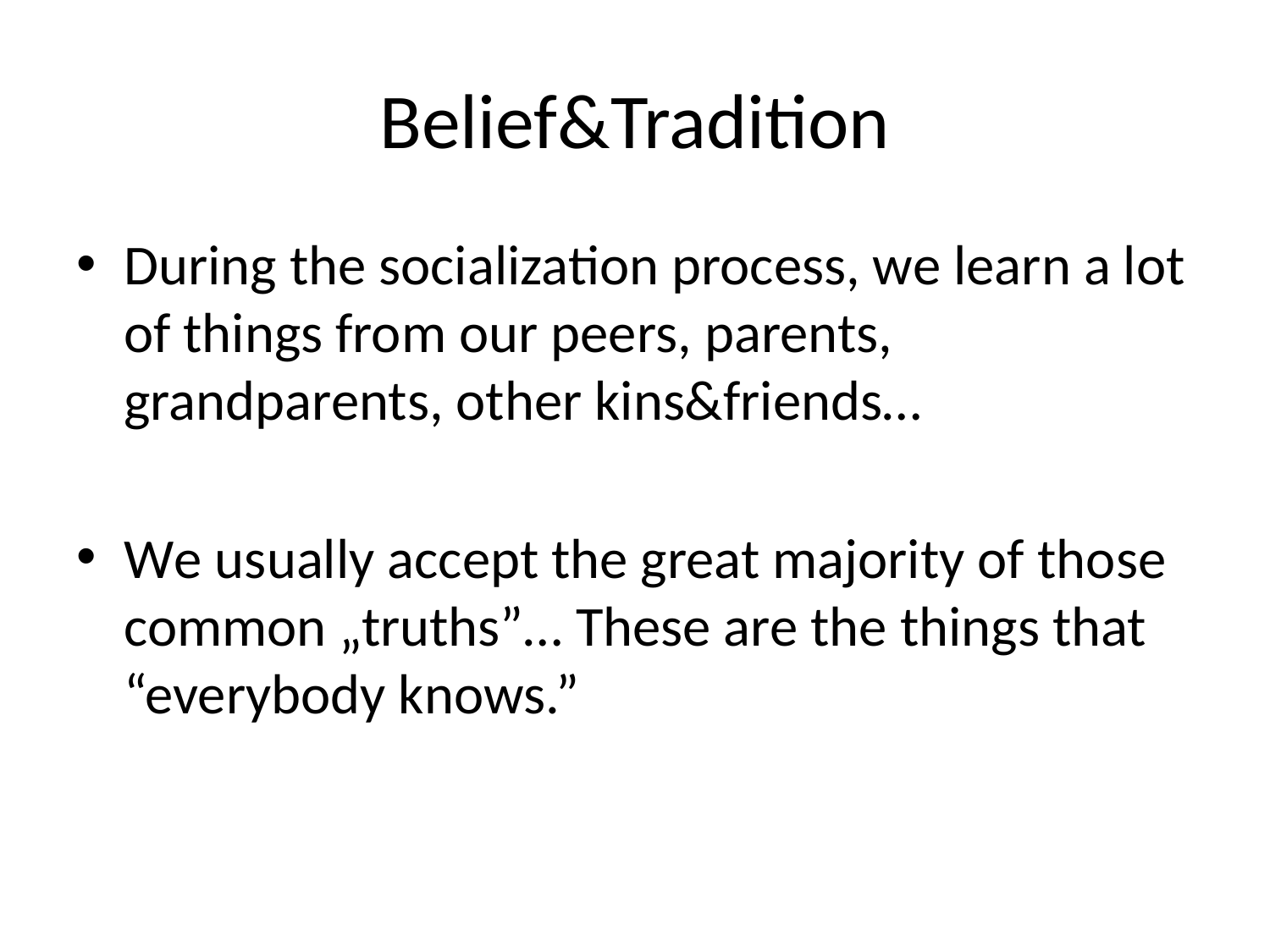

# Belief&Tradition
During the socialization process, we learn a lot of things from our peers, parents, grandparents, other kins&friends…

We usually accept the great majority of those common „truths”… These are the things that “everybody knows.”